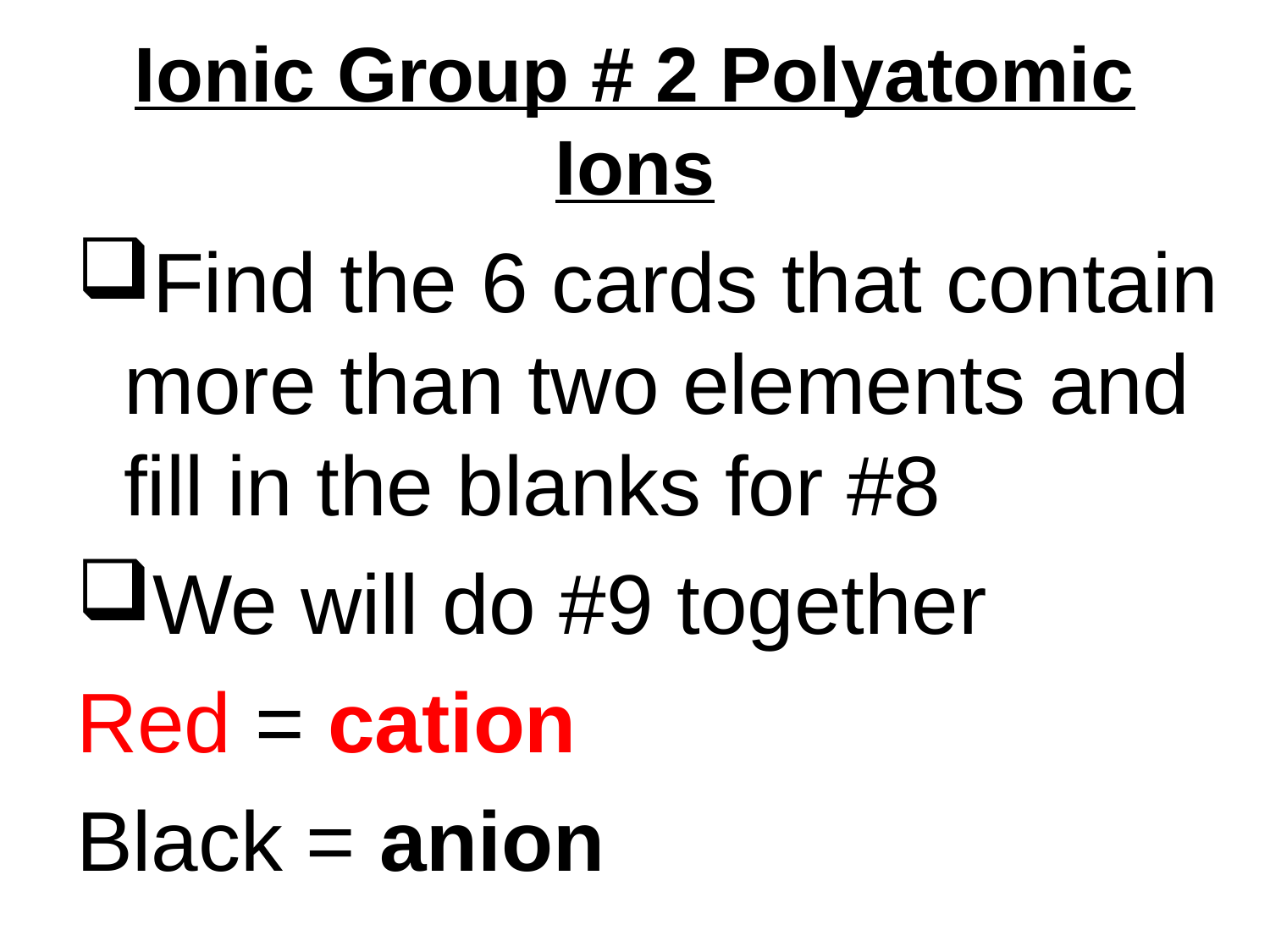

# Ionic Group # 2 Polyatomic Ions
Find the 6 cards that contain more than two elements and fill in the blanks for #8
We will do #9 together
Red = cation
Black = anion